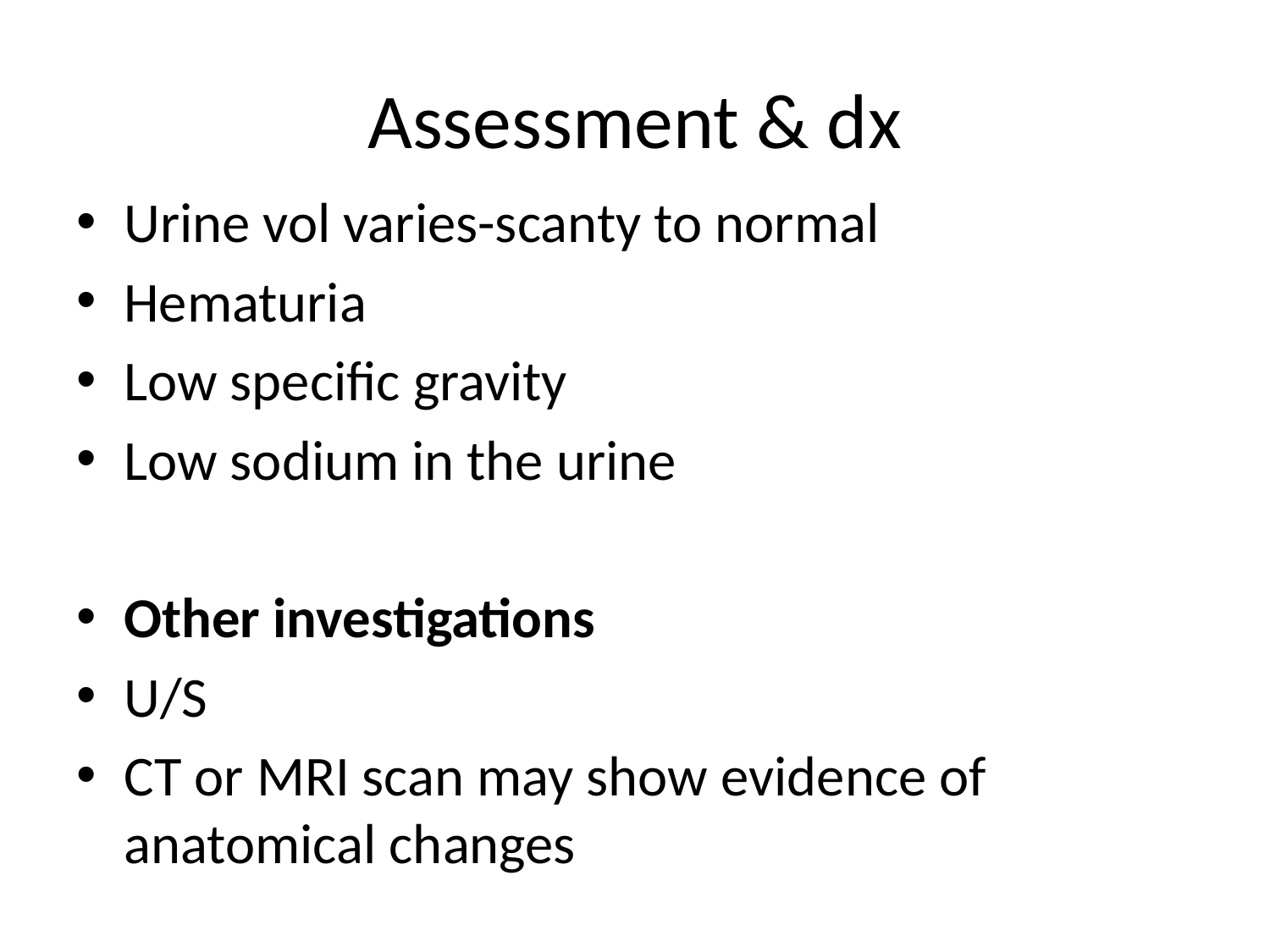

# Assessment & dx
Urine vol varies-scanty to normal
Hematuria
Low specific gravity
Low sodium in the urine

Other investigations
U/S
CT or MRI scan may show evidence of anatomical changes